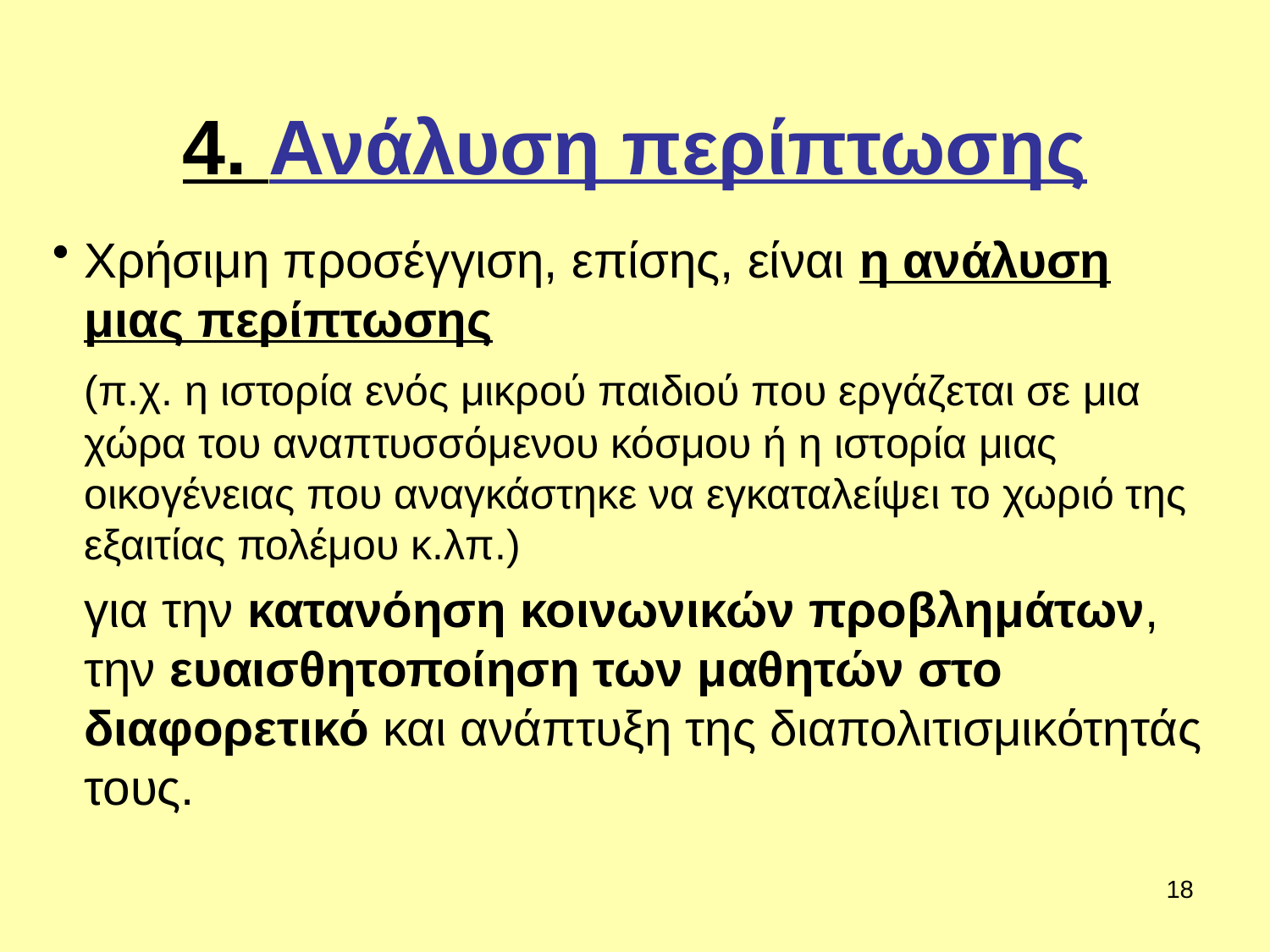

# 4. Ανάλυση περίπτωσης
Χρήσιμη προσέγγιση, επίσης, είναι η ανάλυση μιας περίπτωσης
	(π.χ. η ιστορία ενός μικρού παιδιού που εργάζεται σε μια χώρα του αναπτυσσόμενου κόσμου ή η ιστορία μιας οικογένειας που αναγκάστηκε να εγκαταλείψει το χωριό της εξαιτίας πολέμου κ.λπ.)
	για την κατανόηση κοινωνικών προβλημάτων, την ευαισθητοποίηση των μαθητών στο διαφορετικό και ανάπτυξη της διαπολιτισμικότητάς τους.

18